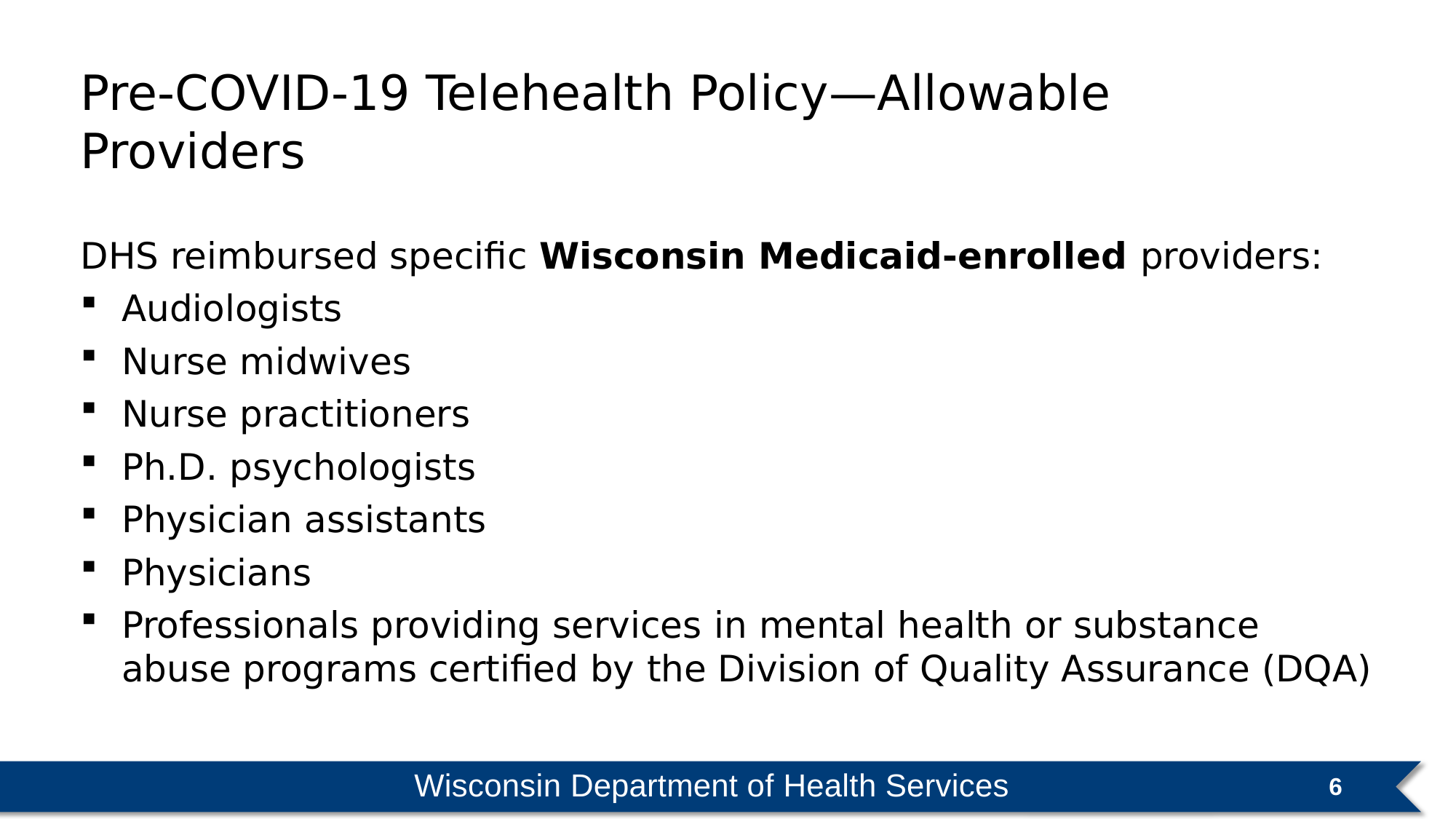

Pre-COVID-19 Telehealth Policy—Allowable Providers
DHS reimbursed specific Wisconsin Medicaid-enrolled providers:
Audiologists
Nurse midwives
Nurse practitioners
Ph.D. psychologists
Physician assistants
Physicians
Professionals providing services in mental health or substance  abuse programs certified by the Division of Quality Assurance (DQA)
Wisconsin Department of Health Services
6